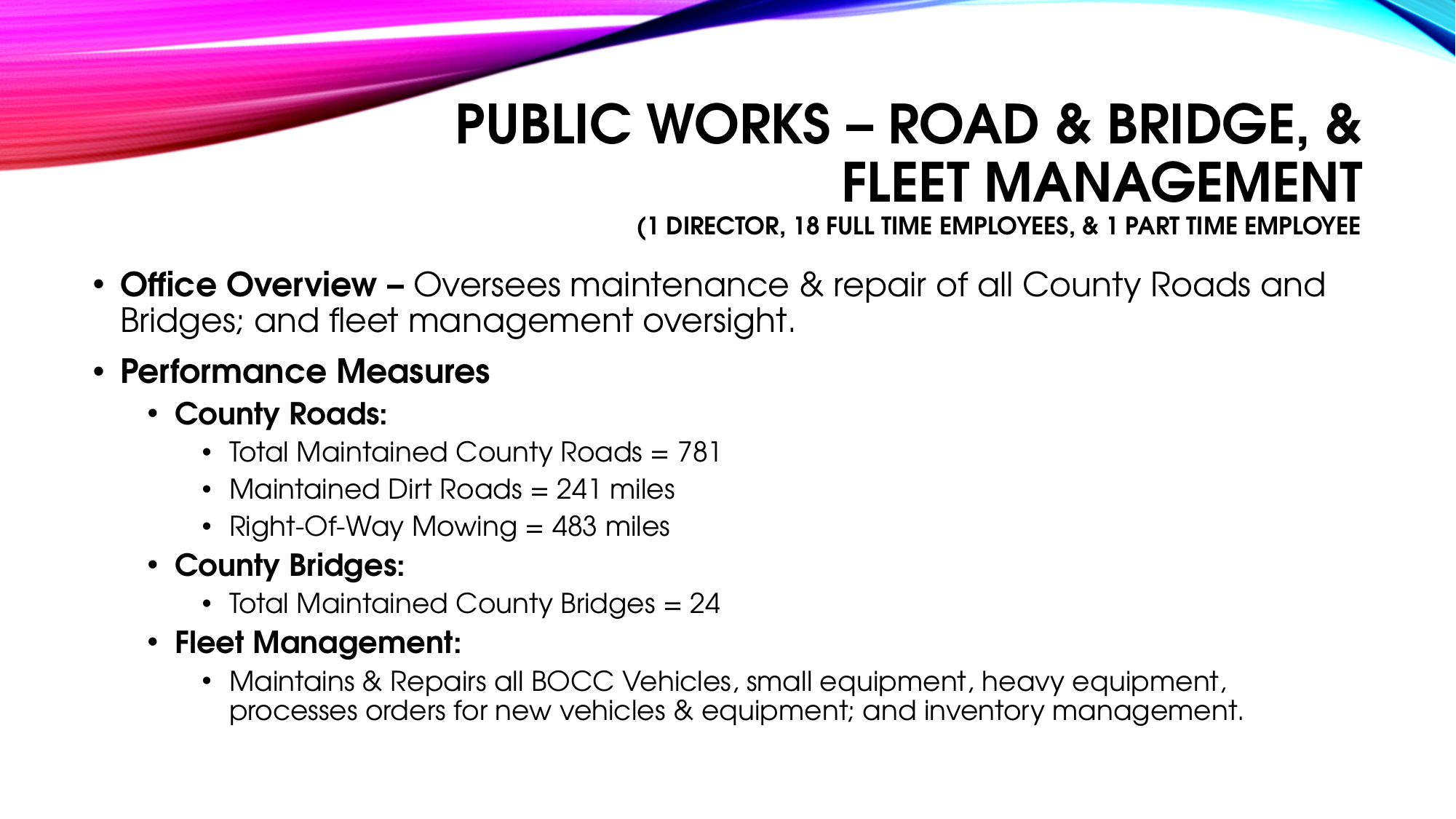

# Public works – road & bridge, & Fleet Management (1 director, 18 full time employees, & 1 part time employee
Office Overview – Oversees maintenance & repair of all County Roads and Bridges; and fleet management oversight.
Performance Measures
County Roads:
Total Maintained County Roads = 781
Maintained Dirt Roads = 241 miles
Right-Of-Way Mowing = 483 miles
County Bridges:
Total Maintained County Bridges = 24
Fleet Management:
Maintains & Repairs all BOCC Vehicles, small equipment, heavy equipment, processes orders for new vehicles & equipment; and inventory management.